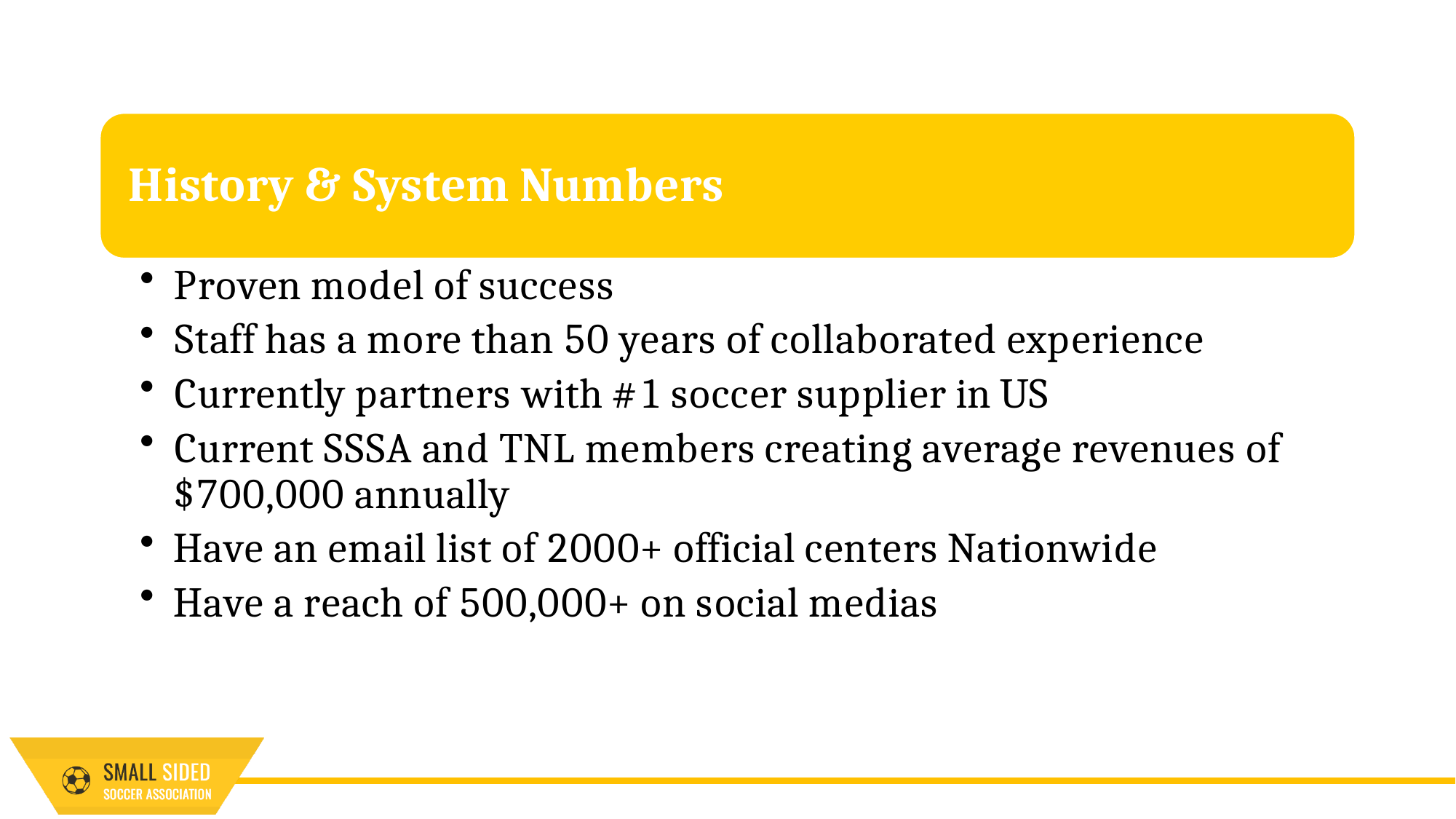

History & System Numbers
Proven model of success
Staff has a more than 50 years of collaborated experience
Currently partners with #1 soccer supplier in US
Current SSSA and TNL members creating average revenues of $700,000 annually
Have an email list of 2000+ official centers Nationwide
Have a reach of 500,000+ on social medias